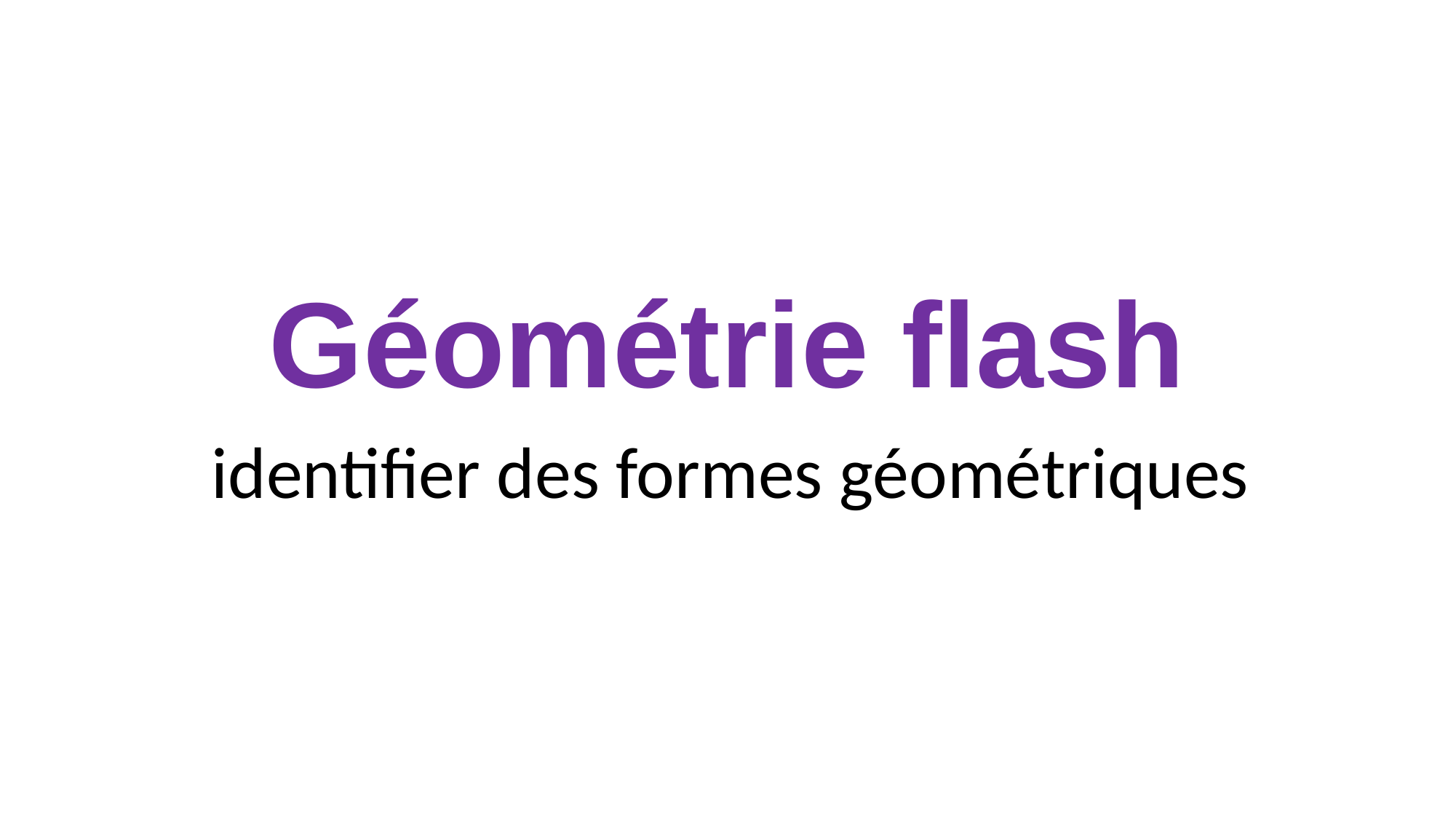

# Géométrie flash
identifier des formes géométriques